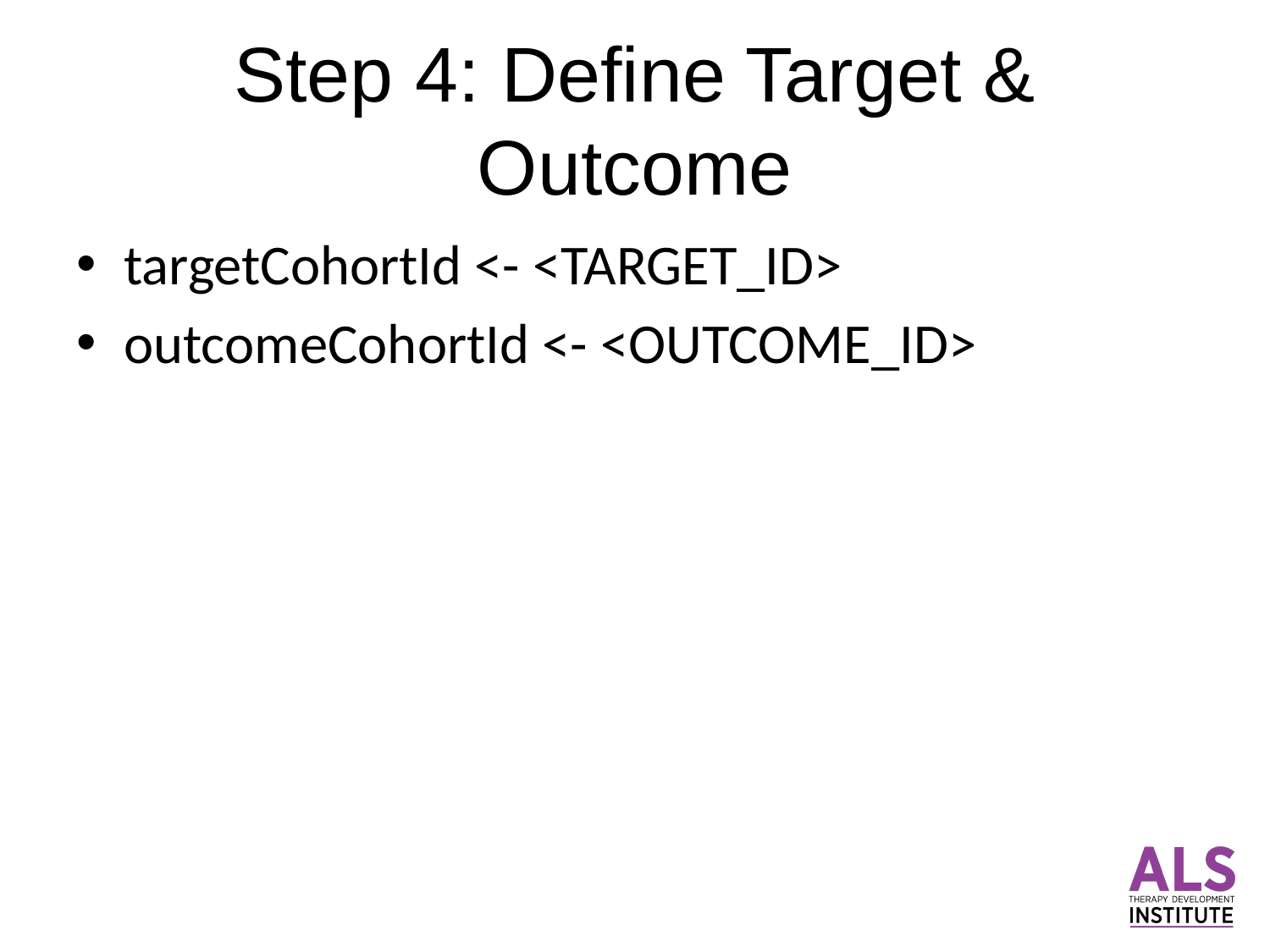

# Step 4: Define Target & Outcome
targetCohortId <- <TARGET_ID>
outcomeCohortId <- <OUTCOME_ID>